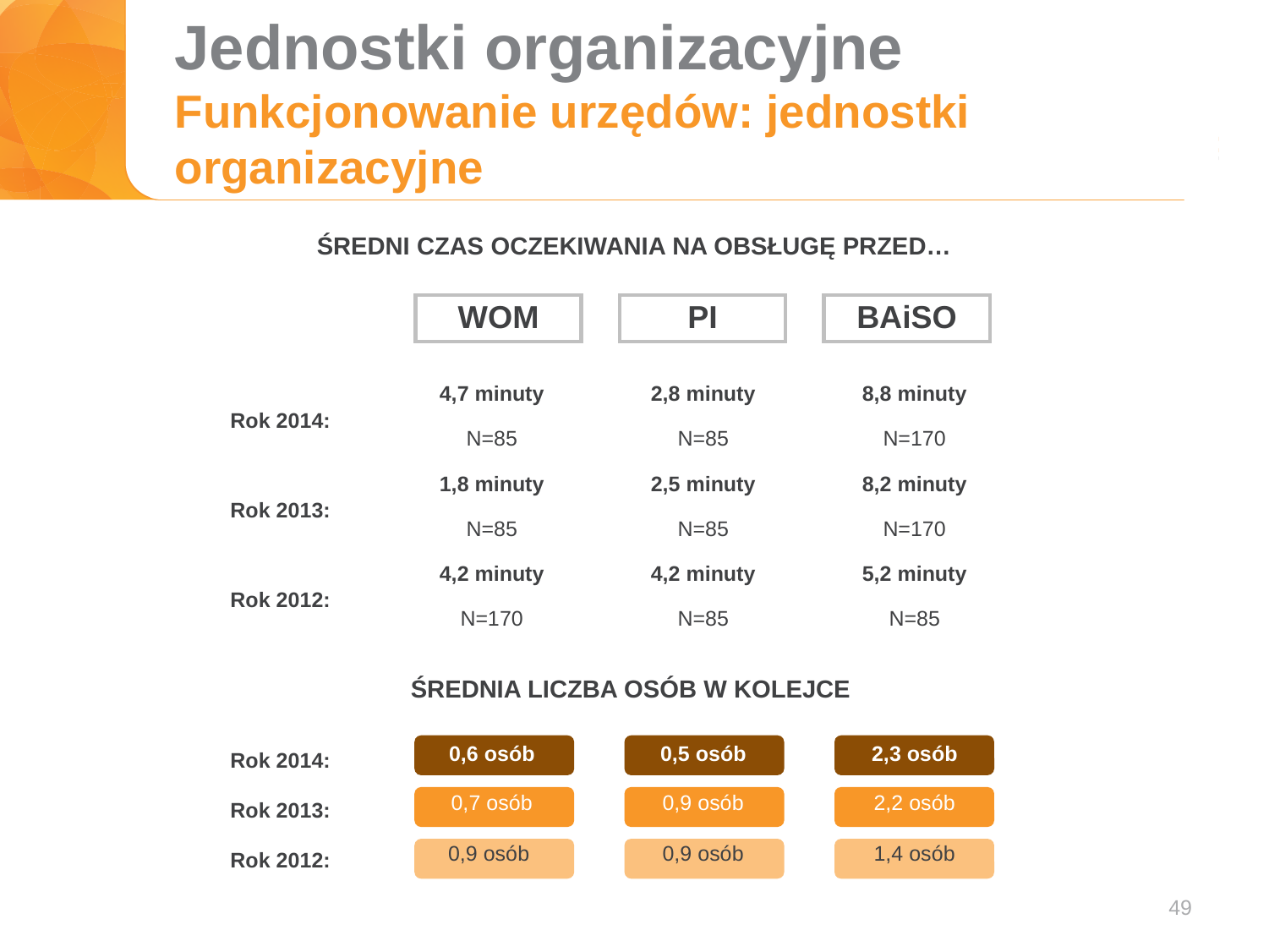

# Jednostki organizacyjne Funkcjonowanie urzędów: jednostki organizacyjne
ŚREDNI CZAS OCZEKIWANIA NA OBSŁUGĘ PRZED…
WOM
PI
BAiSO

| Rok 2014: | 4,7 minuty | 2,8 minuty | 8,8 minuty |
| --- | --- | --- | --- |
|  | N=85 | N=85 | N=170 |
| Rok 2013: | 1,8 minuty | 2,5 minuty | 8,2 minuty |
|  | N=85 | N=85 | N=170 |
| Rok 2012: | 4,2 minuty | 4,2 minuty | 5,2 minuty |
|  | N=170 | N=85 | N=85 |
ŚREDNIA LICZBA OSÓB W KOLEJCE
| Rok 2014: | 0,6 osób | 0,5 osób | 2,3 osób |
| --- | --- | --- | --- |
| Rok 2013: | 0,7 osób | 0,9 osób | 2,2 osób |
| Rok 2012: | 0,9 osób | 0,9 osób | 1,4 osób |

49